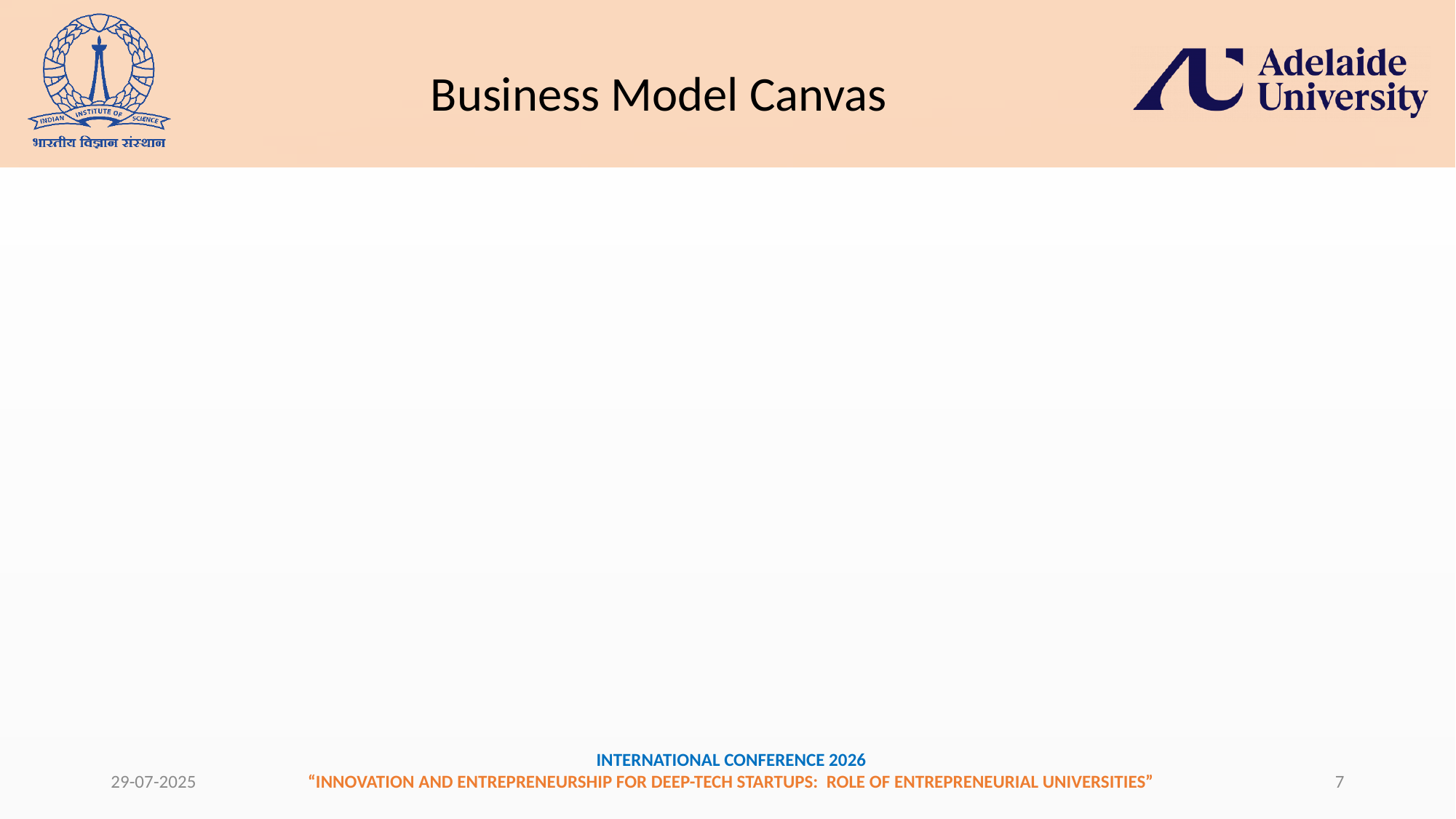

# Business Model Canvas
29-07-2025
7
INTERNATIONAL CONFERENCE 2026
“INNOVATION AND ENTREPRENEURSHIP FOR DEEP-TECH STARTUPS:  ROLE OF ENTREPRENEURIAL UNIVERSITIES”